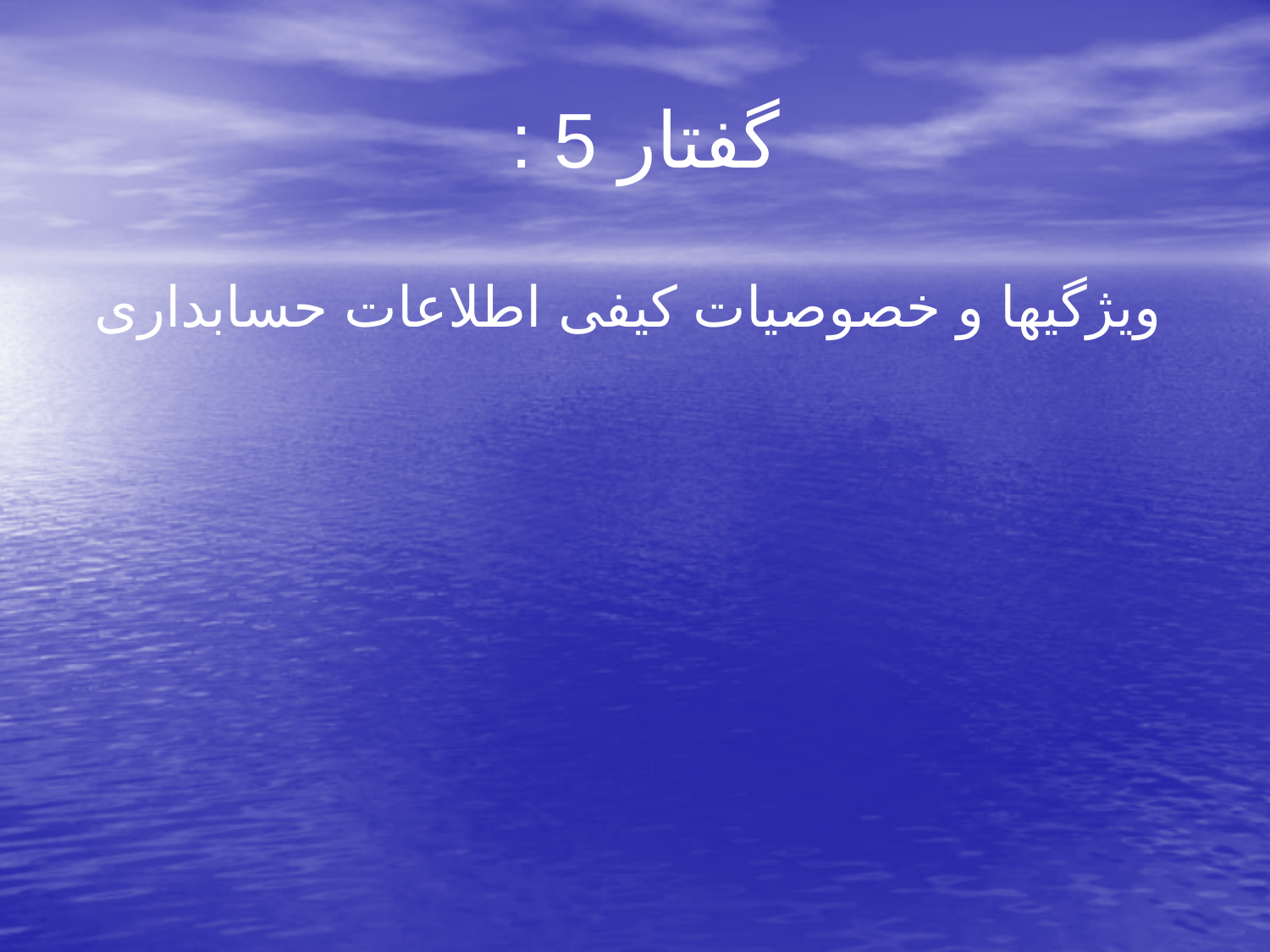

# گفتار 5 :
  ویژگیها و خصوصیات کیفی اطلاعات حسابداری